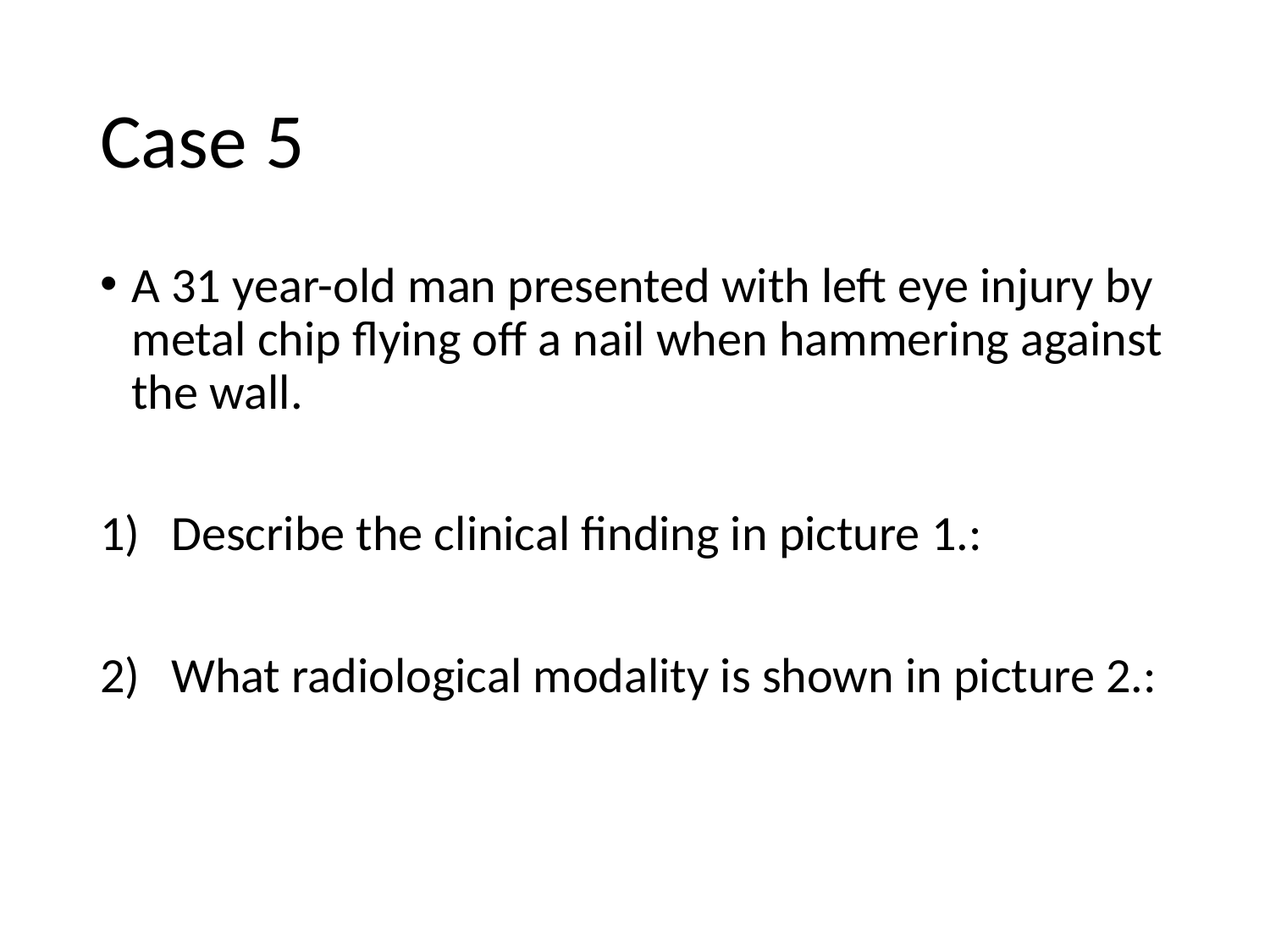

# Case 5
A 31 year-old man presented with left eye injury by metal chip flying off a nail when hammering against the wall.

Describe the clinical finding in picture 1.:

What radiological modality is shown in picture 2.: